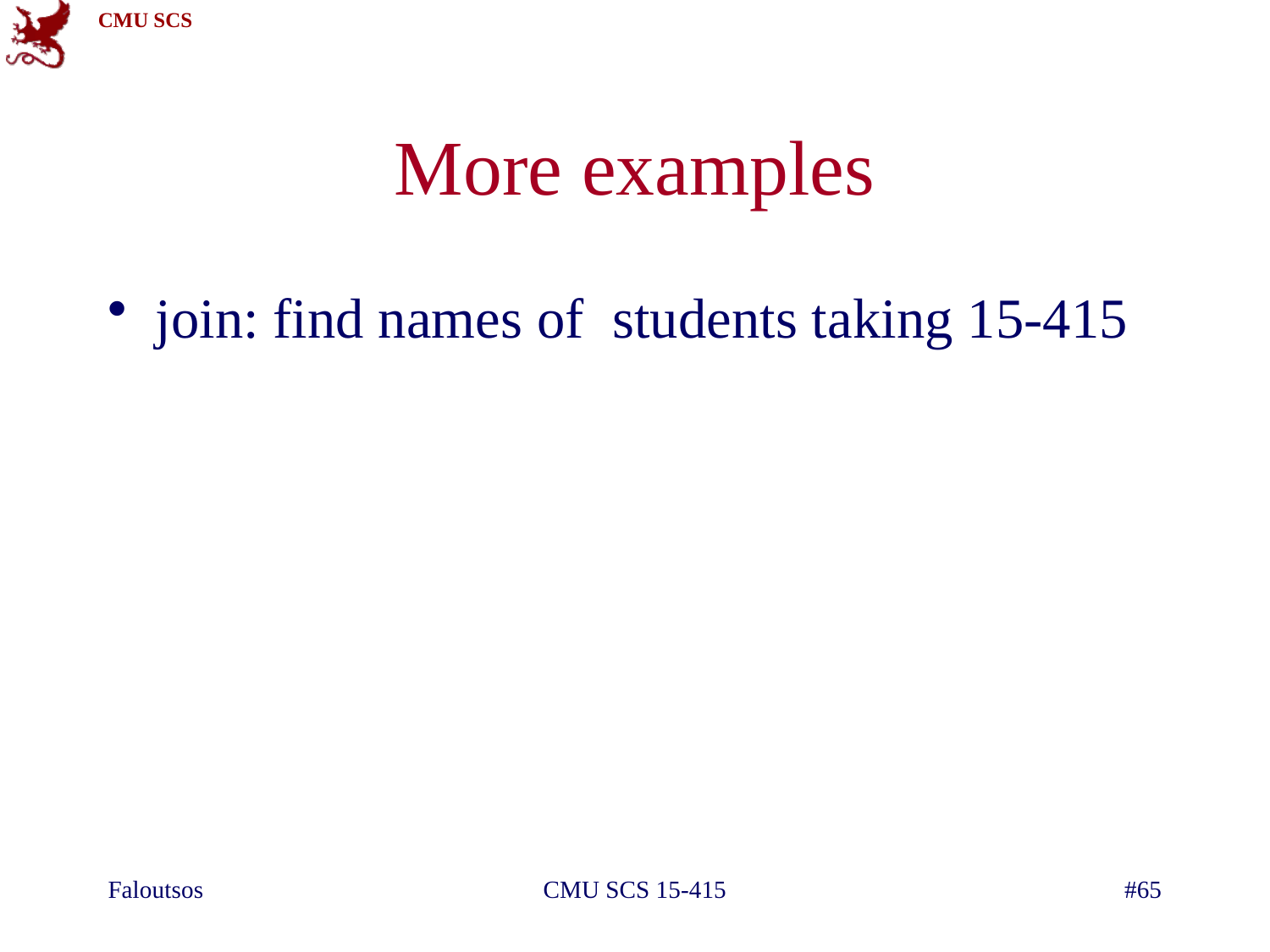

# More examples
join: find names of  students taking 15-415
Faloutsos
CMU SCS 15-415
#65